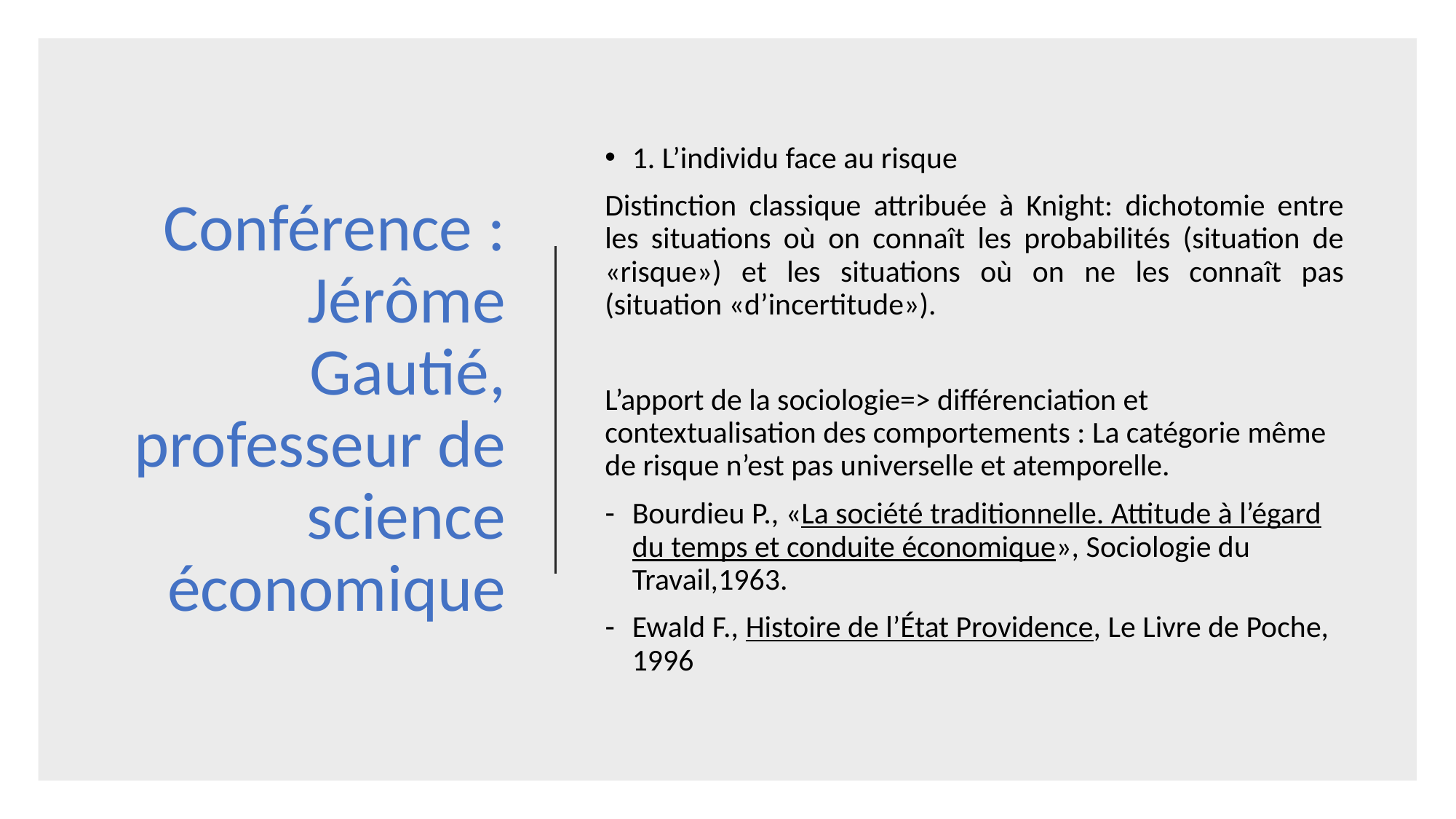

# Conférence : Jérôme Gautié, professeur de science économique
1. L’individu face au risque
Distinction classique attribuée à Knight: dichotomie entre les situations où on connaît les probabilités (situation de «risque») et les situations où on ne les connaît pas (situation «d’incertitude»).

L’apport de la sociologie=> différenciation et contextualisation des comportements : La catégorie même de risque n’est pas universelle et atemporelle.
Bourdieu P., «La société traditionnelle. Attitude à l’égard du temps et conduite économique», Sociologie du Travail,1963.
Ewald F., Histoire de l’État Providence, Le Livre de Poche, 1996